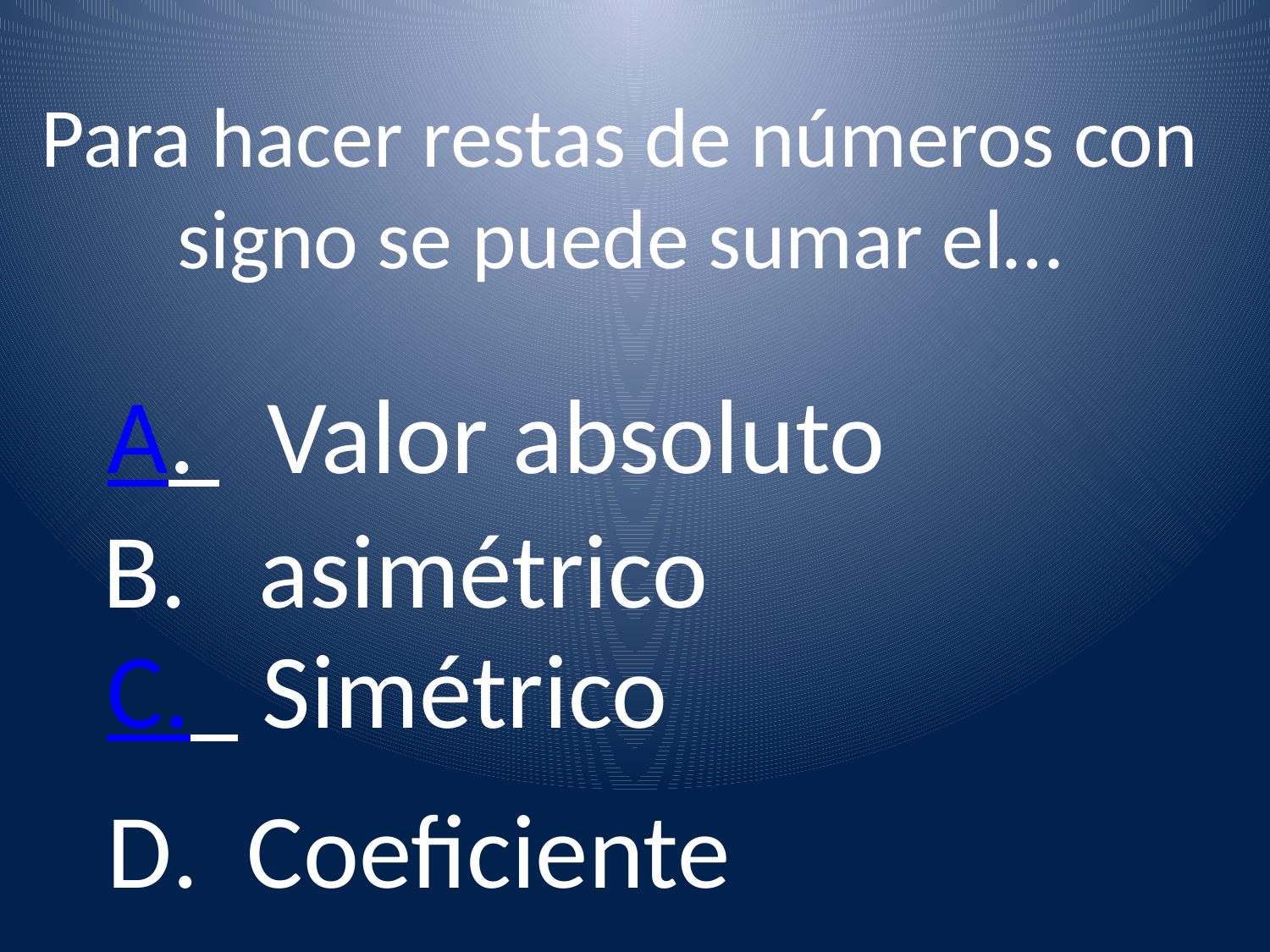

Para hacer restas de números con signo se puede sumar el…
A.   Valor absoluto
B.   asimétrico
C.   Simétrico
D.  Coeficiente